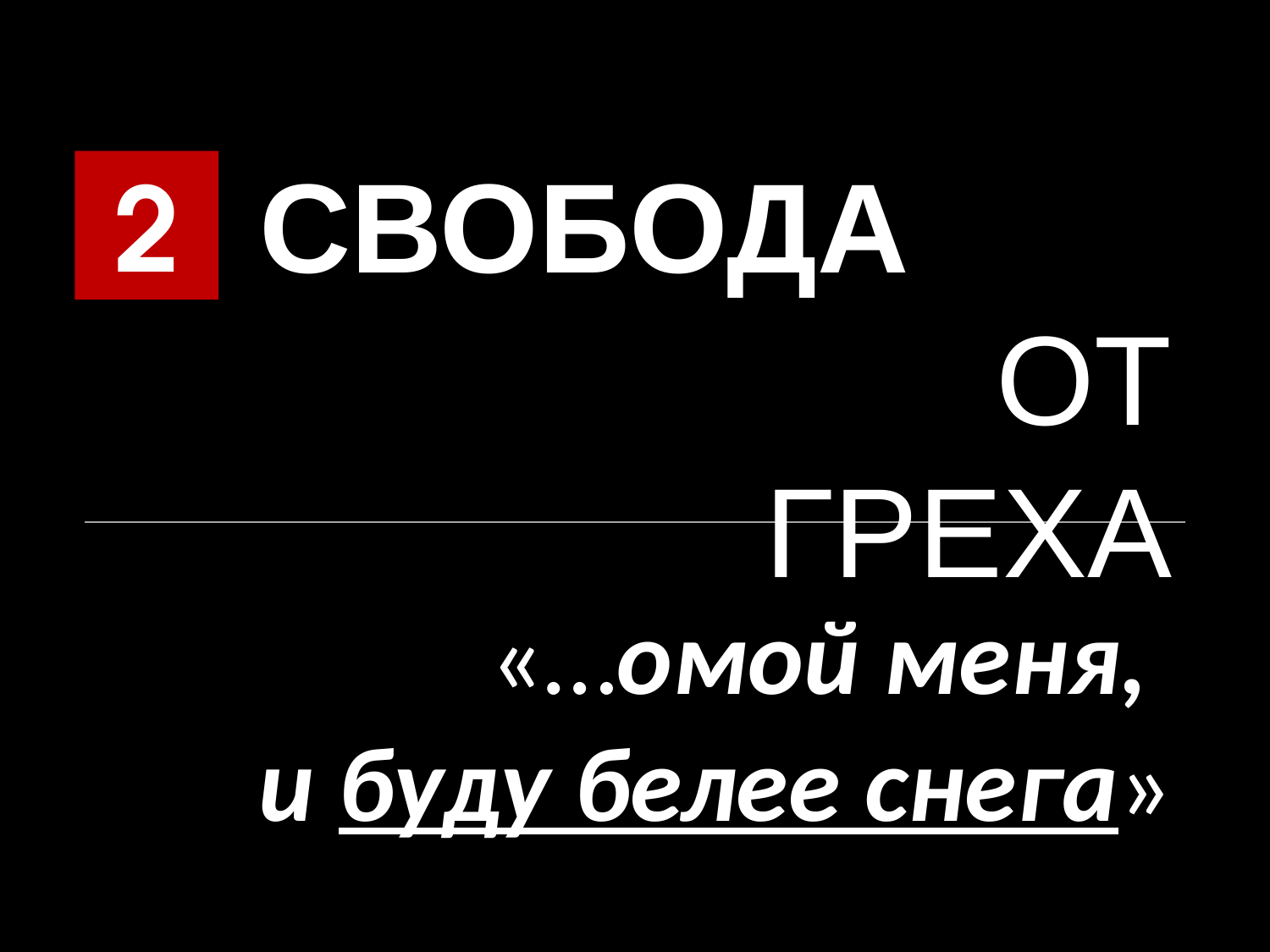

СВОБОДА
             ОТ ГРЕХА
2
«…омой меня,
и буду белее снега»